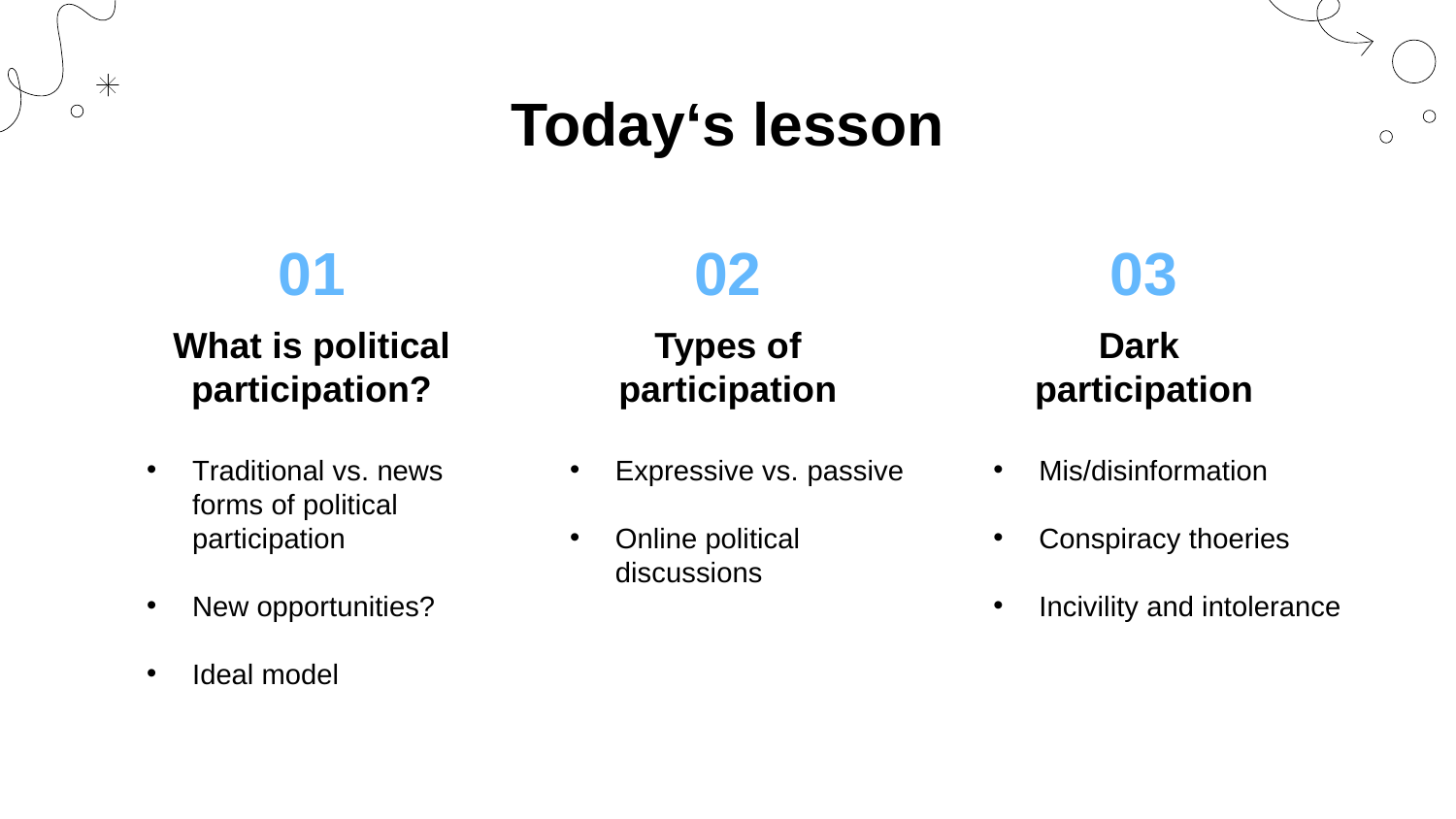

# Today‘s lesson
01
02
03
What is political participation?
Types of participation
Dark
participation
Traditional vs. news forms of political participation

New opportunities?

Ideal model
Expressive vs. passive

Online political discussions
Mis/disinformation

Conspiracy thoeries

Incivility and intolerance